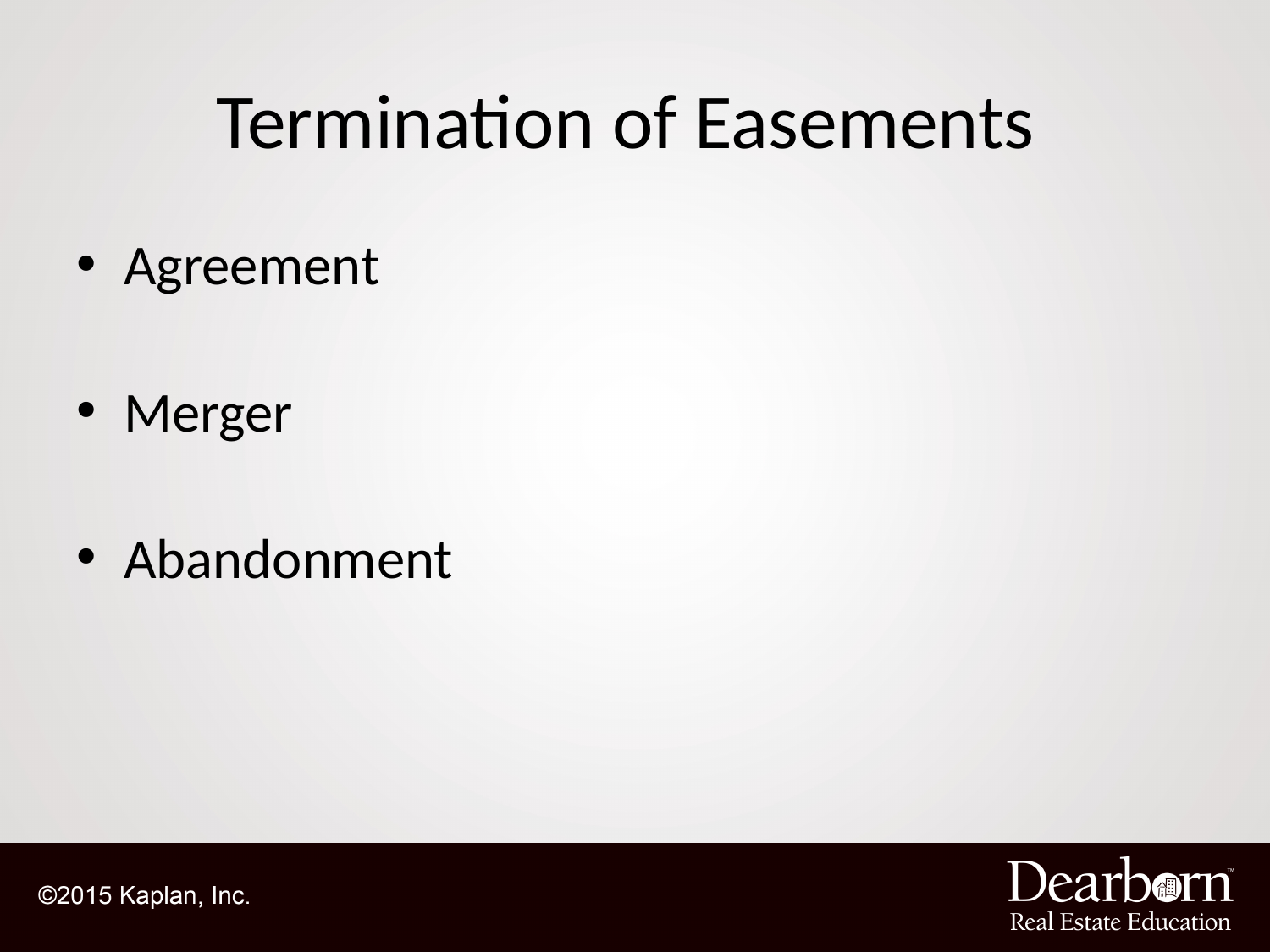

# Termination of Easements
Agreement
Merger
Abandonment